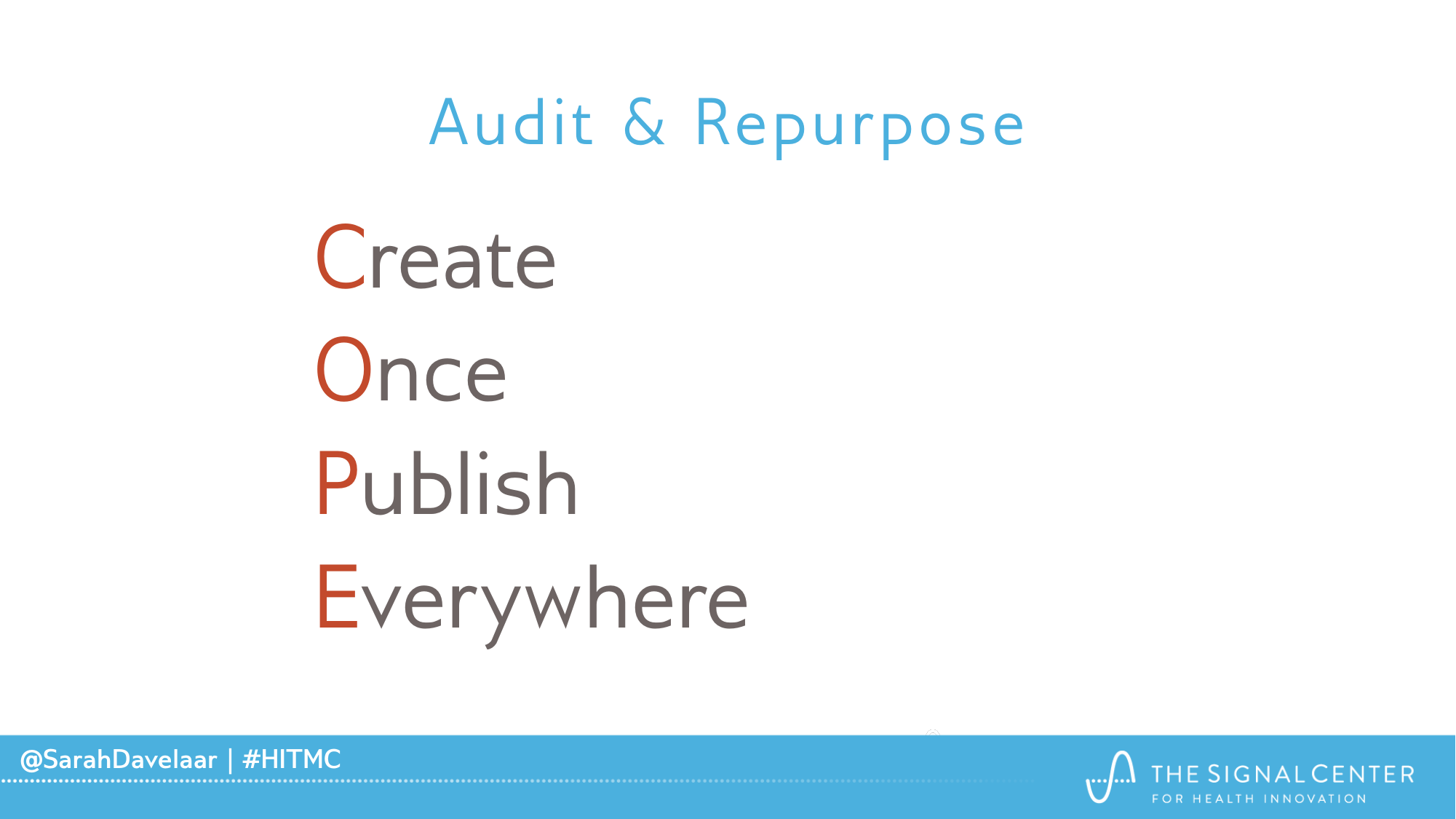

# Audit & Repurpose
Create
Once
Publish
Everywhere
@SarahDavelaar | #HITMC